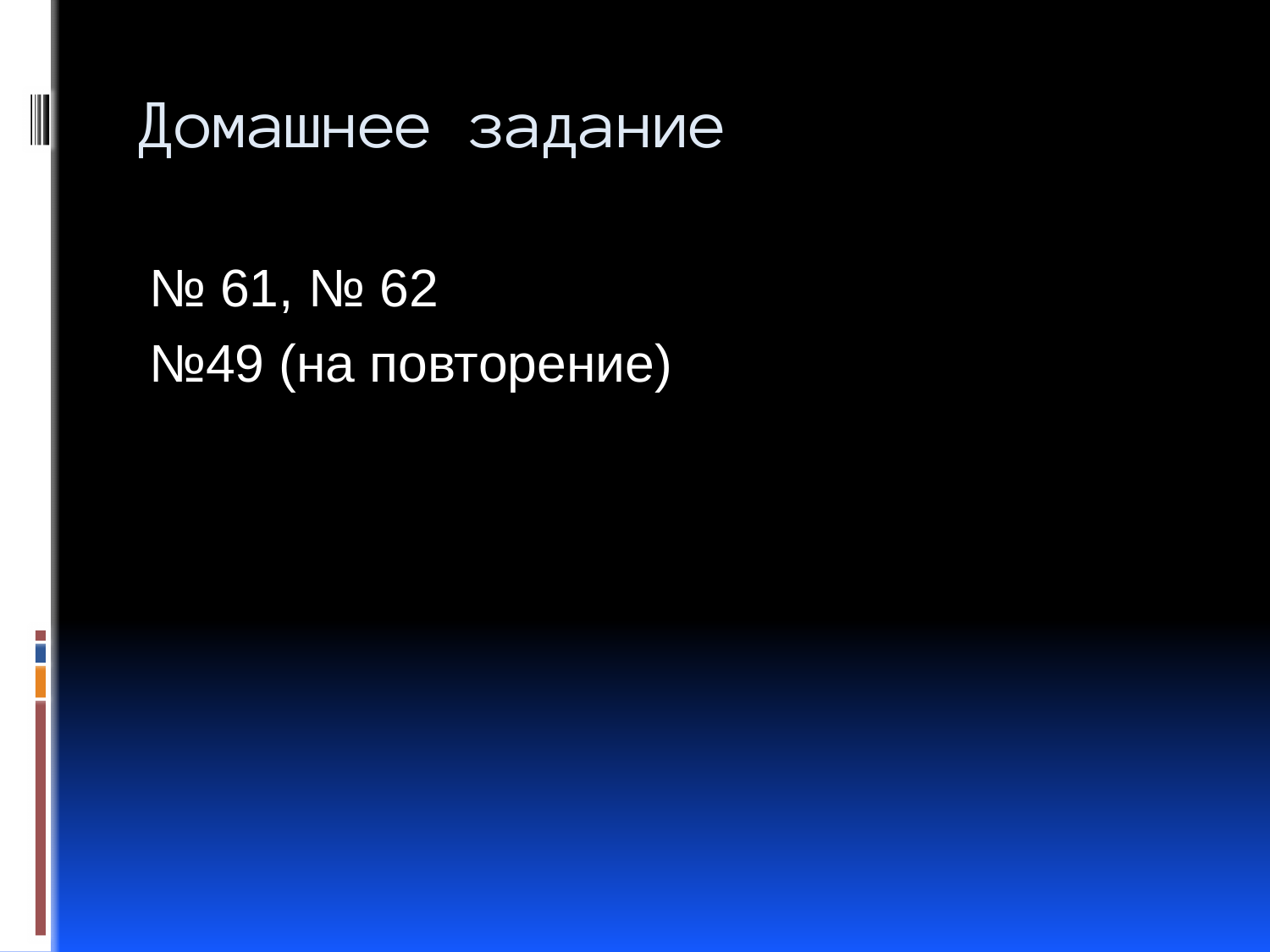

# Домашнее задание
№ 61, № 62
№49 (на повторение)